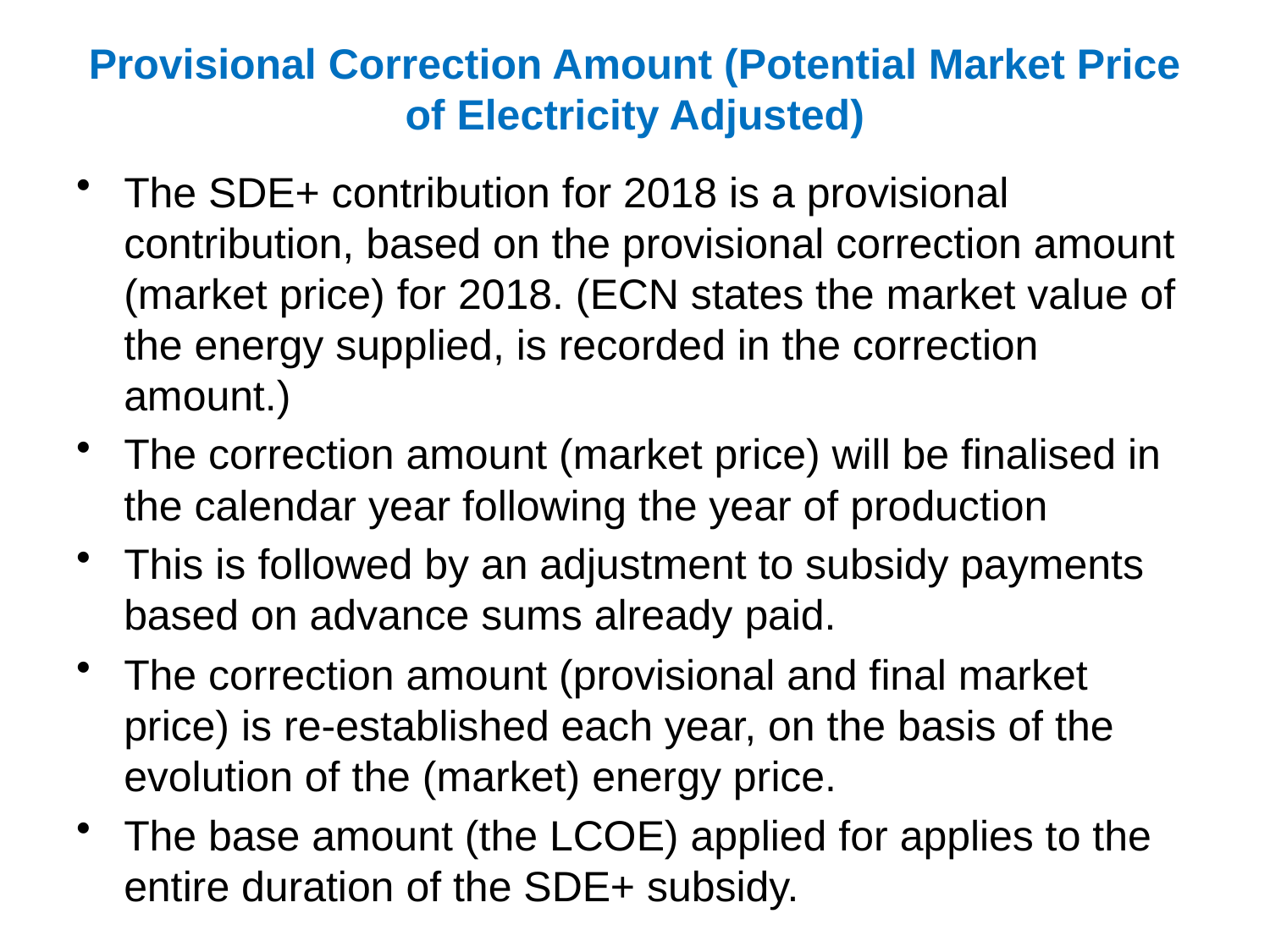

# Provisional Correction Amount (Potential Market Price of Electricity Adjusted)
The SDE+ contribution for 2018 is a provisional contribution, based on the provisional correction amount (market price) for 2018. (ECN states the market value of the energy supplied, is recorded in the correction amount.)
The correction amount (market price) will be finalised in the calendar year following the year of production
This is followed by an adjustment to subsidy payments based on advance sums already paid.
The correction amount (provisional and final market price) is re-established each year, on the basis of the evolution of the (market) energy price.
The base amount (the LCOE) applied for applies to the entire duration of the SDE+ subsidy.